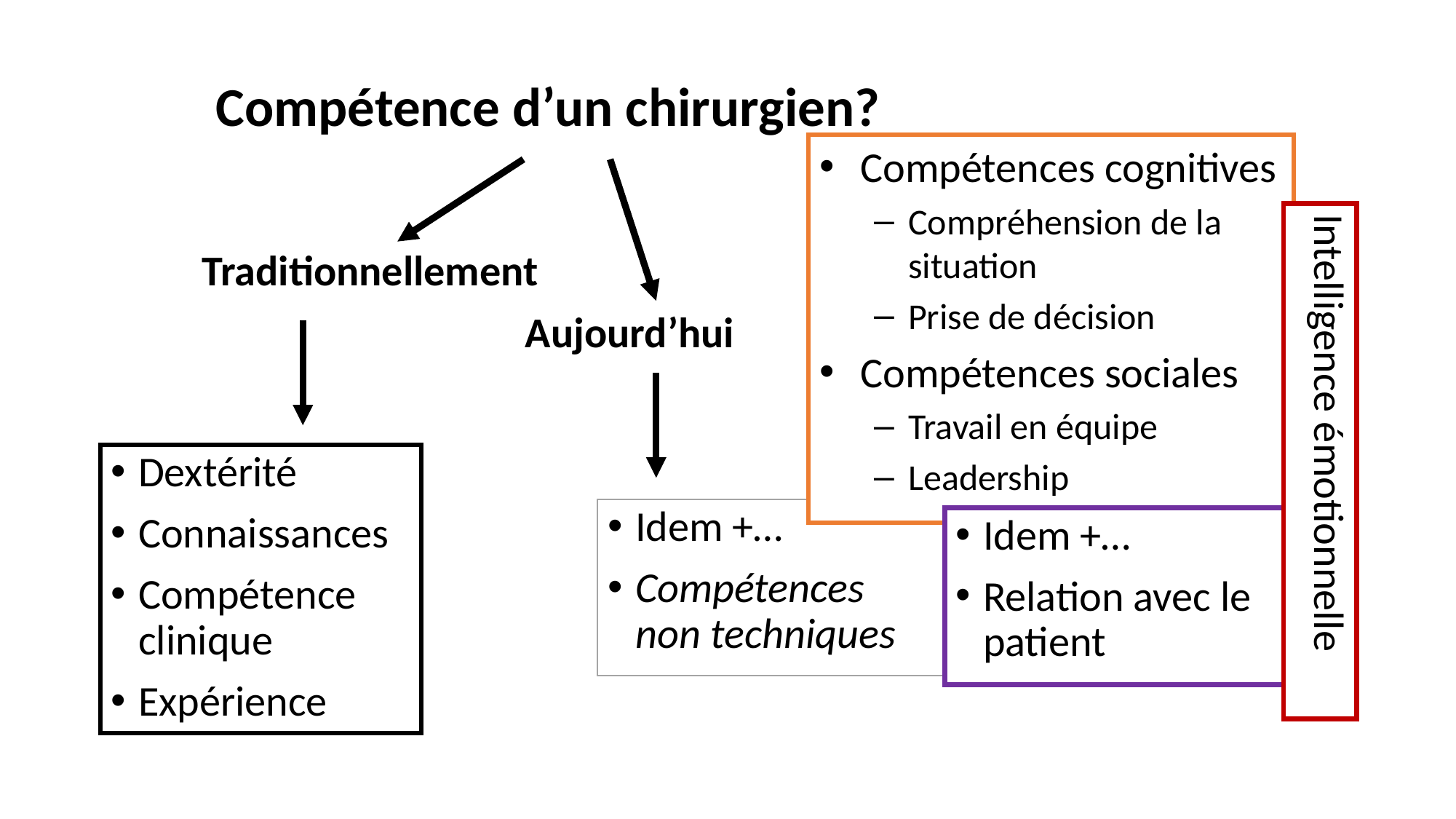

# Compétence d’un chirurgien?
Compétences cognitives
Compréhension de la situation
Prise de décision
Compétences sociales
Travail en équipe
Leadership
Traditionnellement
Aujourd’hui
Intelligence émotionnelle
Dextérité
Connaissances
Compétence clinique
Expérience
Idem +…
Compétences non techniques
Idem +…
Relation avec le patient